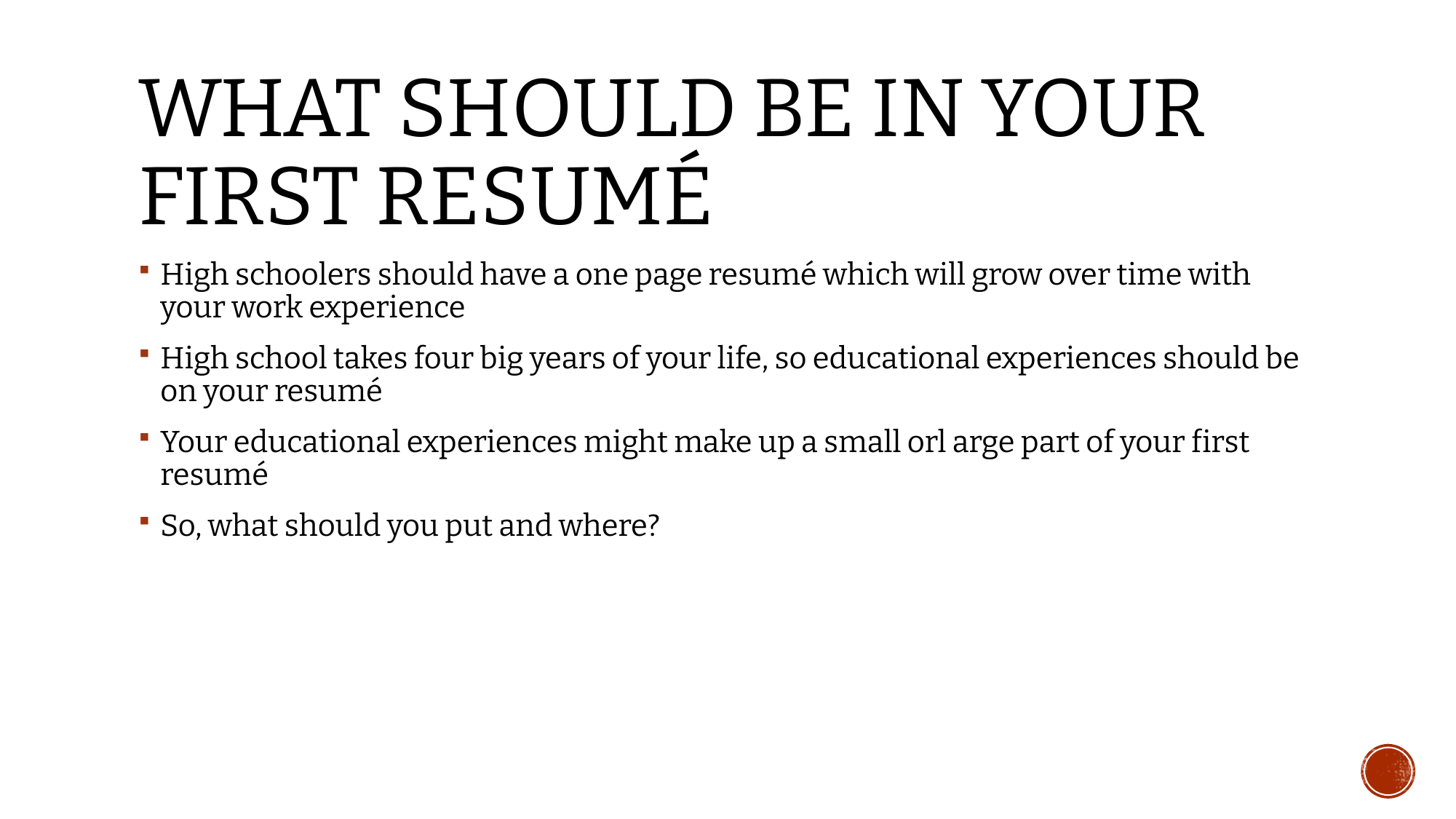

# What Should Be in Your First Resumé
High schoolers should have a one page resumé which will grow over time with your work experience
High school takes four big years of your life, so educational experiences should be on your resumé
Your educational experiences might make up a small orl arge part of your first resumé
So, what should you put and where?